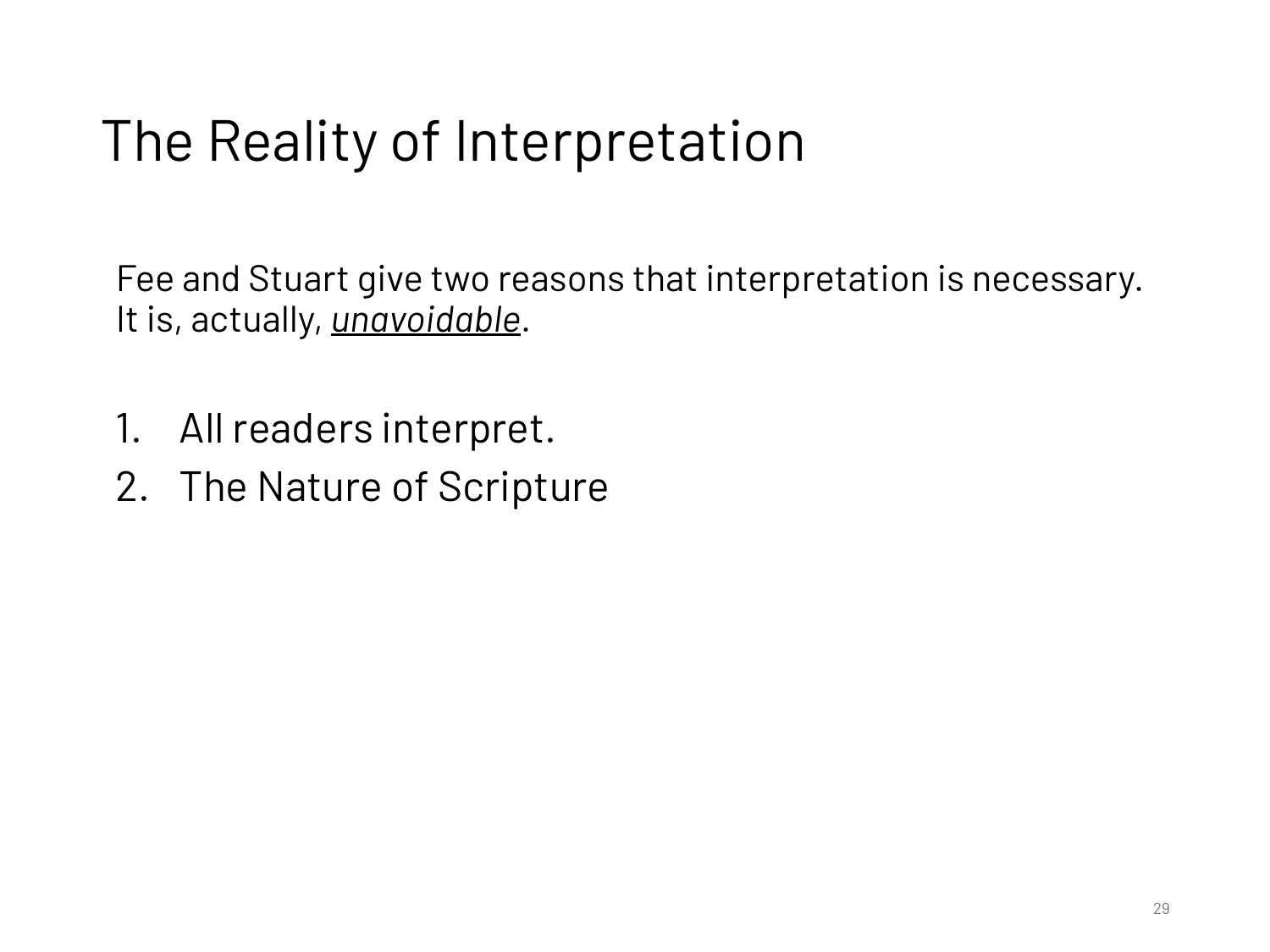

# The Reality of Interpretation
Fee and Stuart give two reasons that interpretation is necessary. It is, actually, unavoidable.

All readers interpret.
The Nature of Scripture

29